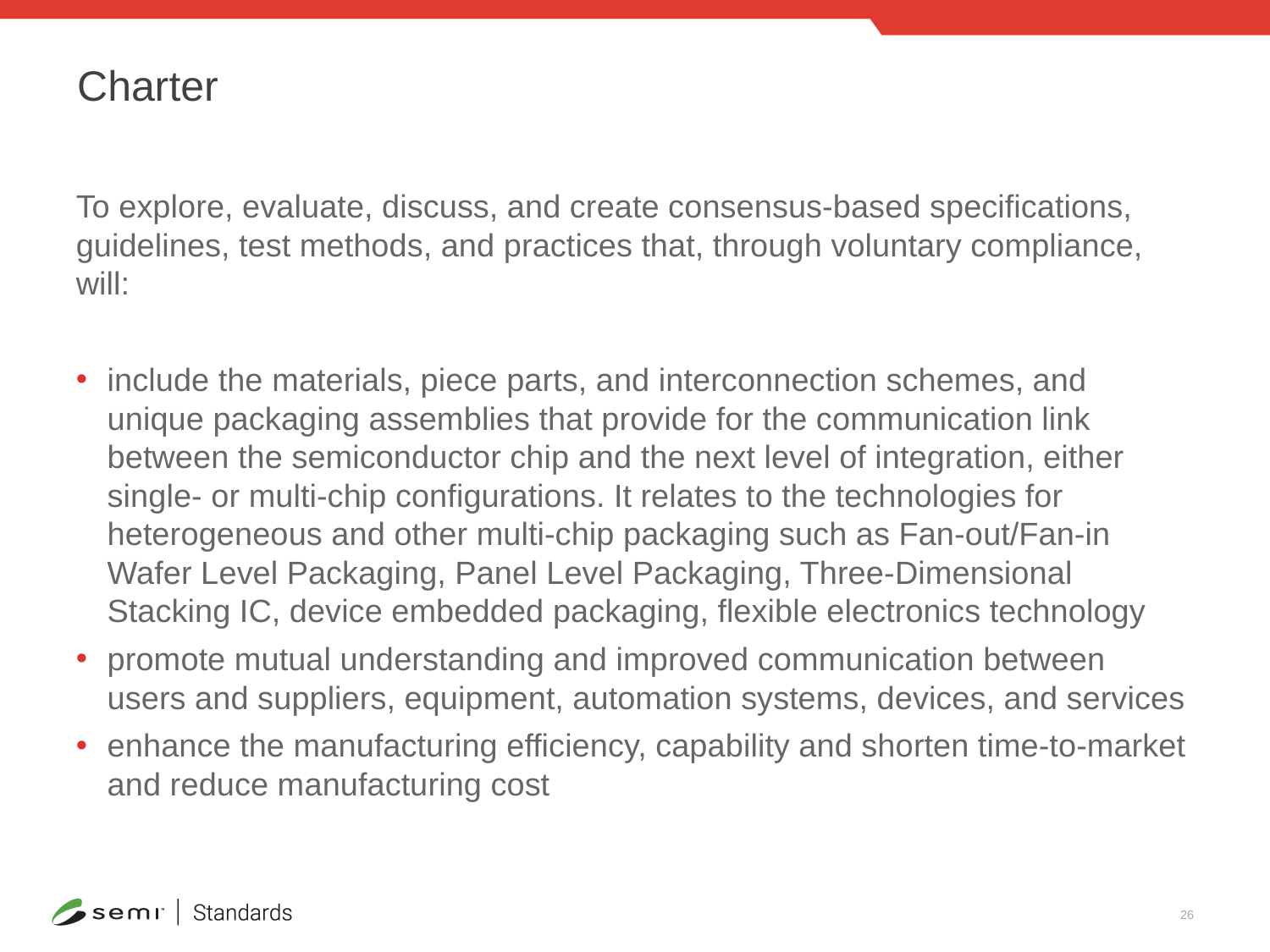

# Charter
To explore, evaluate, discuss, and create consensus-based specifications, guidelines, test methods, and practices that, through voluntary compliance, will:

include the materials, piece parts, and interconnection schemes, and unique packaging assemblies that provide for the communication link between the semiconductor chip and the next level of integration, either single- or multi-chip configurations. It relates to the technologies for heterogeneous and other multi-chip packaging such as Fan-out/Fan-in Wafer Level Packaging, Panel Level Packaging, Three-Dimensional Stacking IC, device embedded packaging, flexible electronics technology
promote mutual understanding and improved communication between users and suppliers, equipment, automation systems, devices, and services
enhance the manufacturing efficiency, capability and shorten time-to-market and reduce manufacturing cost

26